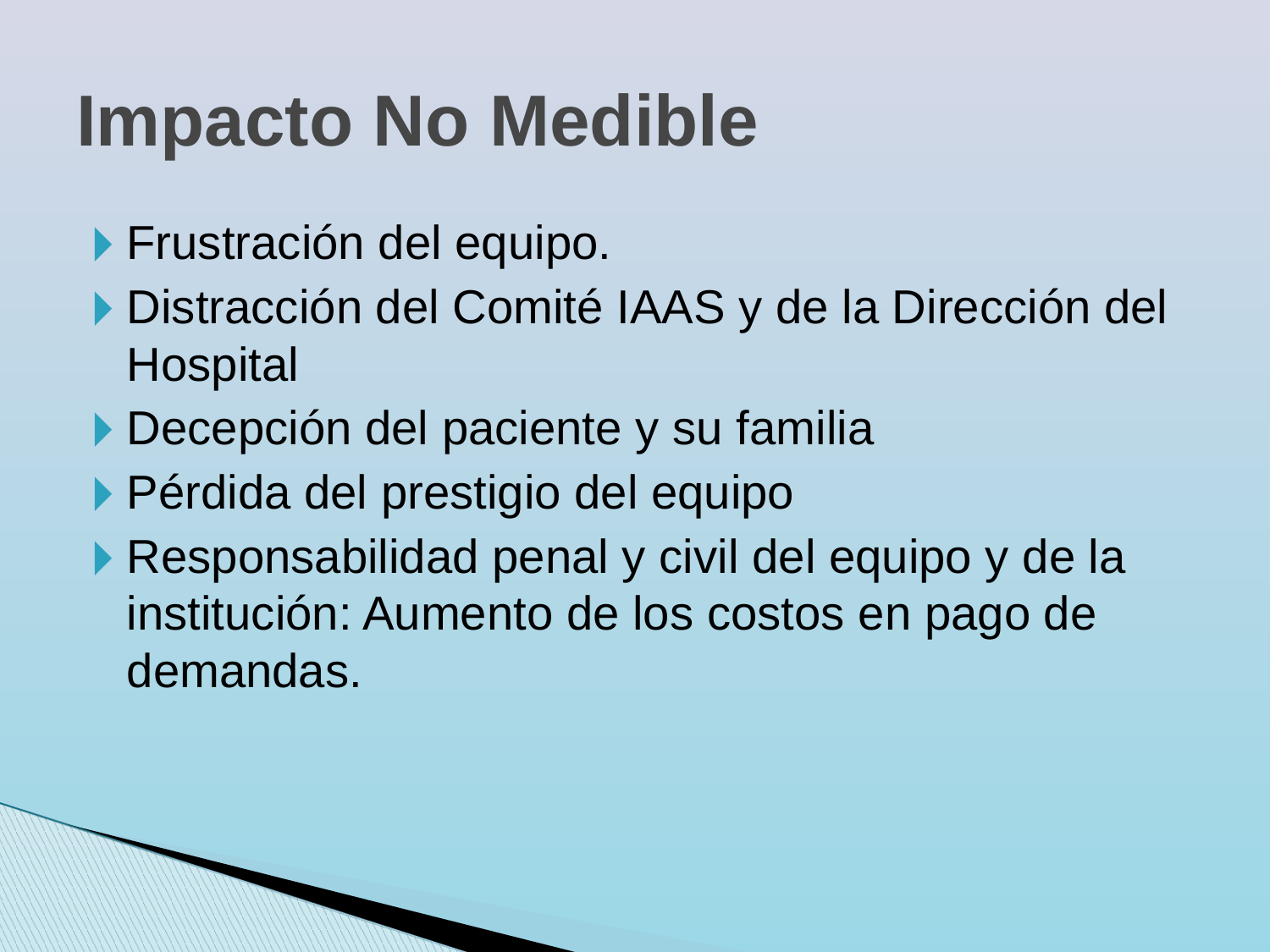

Impacto No Medible
Frustración del equipo.
Distracción del Comité IAAS y de la Dirección del Hospital
Decepción del paciente y su familia
Pérdida del prestigio del equipo
Responsabilidad penal y civil del equipo y de la institución: Aumento de los costos en pago de demandas.